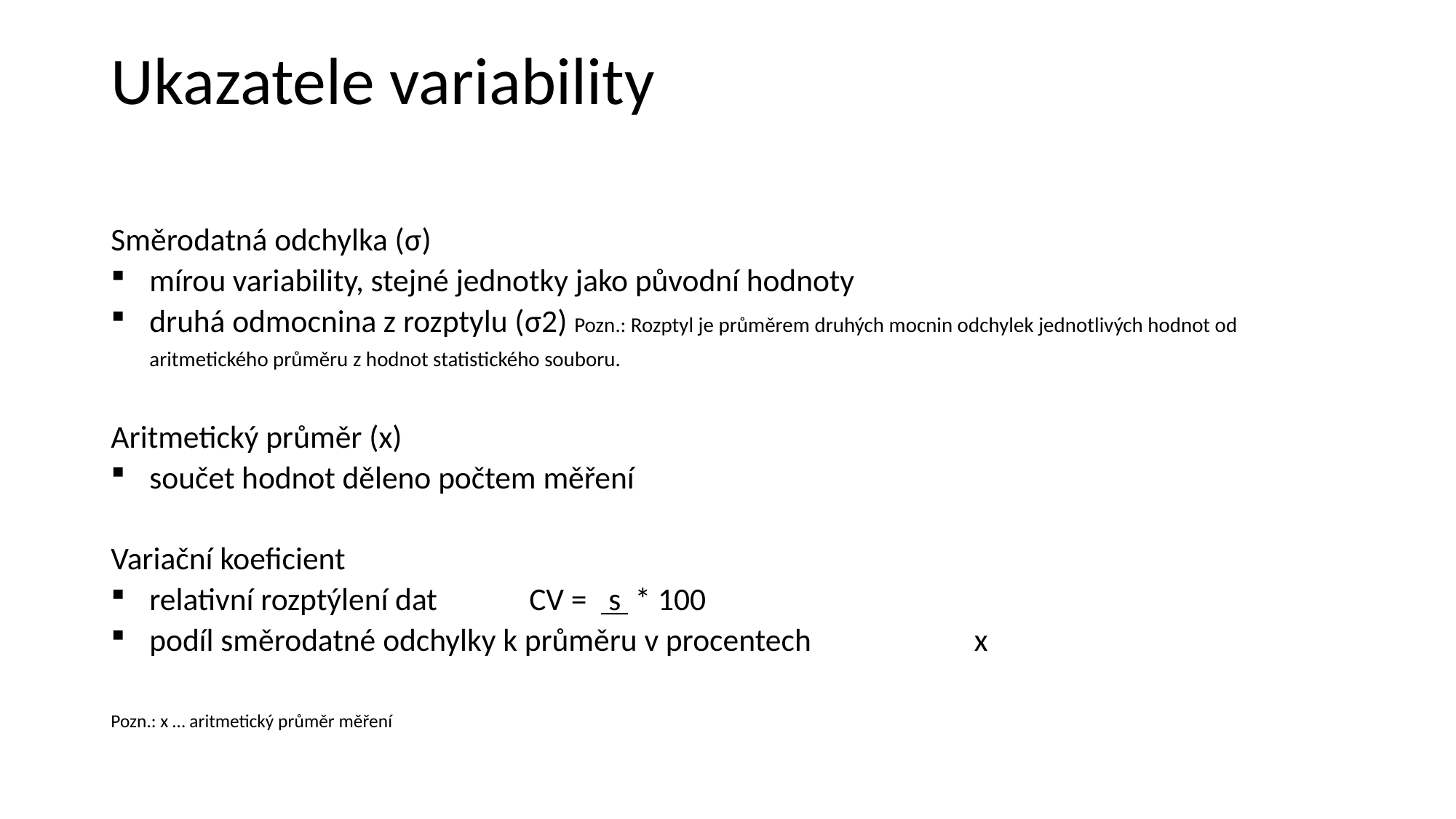

# Ukazatele variability
Směrodatná odchylka (σ)
mírou variability, stejné jednotky jako původní hodnoty
druhá odmocnina z rozptylu (σ2) Pozn.: Rozptyl je průměrem druhých mocnin odchylek jednotlivých hodnot od aritmetického průměru z hodnot statistického souboru.

Aritmetický průměr (x)
součet hodnot děleno počtem měření

Variační koeficient
relativní rozptýlení dat						CV =   s  * 100
podíl směrodatné odchylky k průměru v procentech                       x

Pozn.: x … aritmetický průměr měření